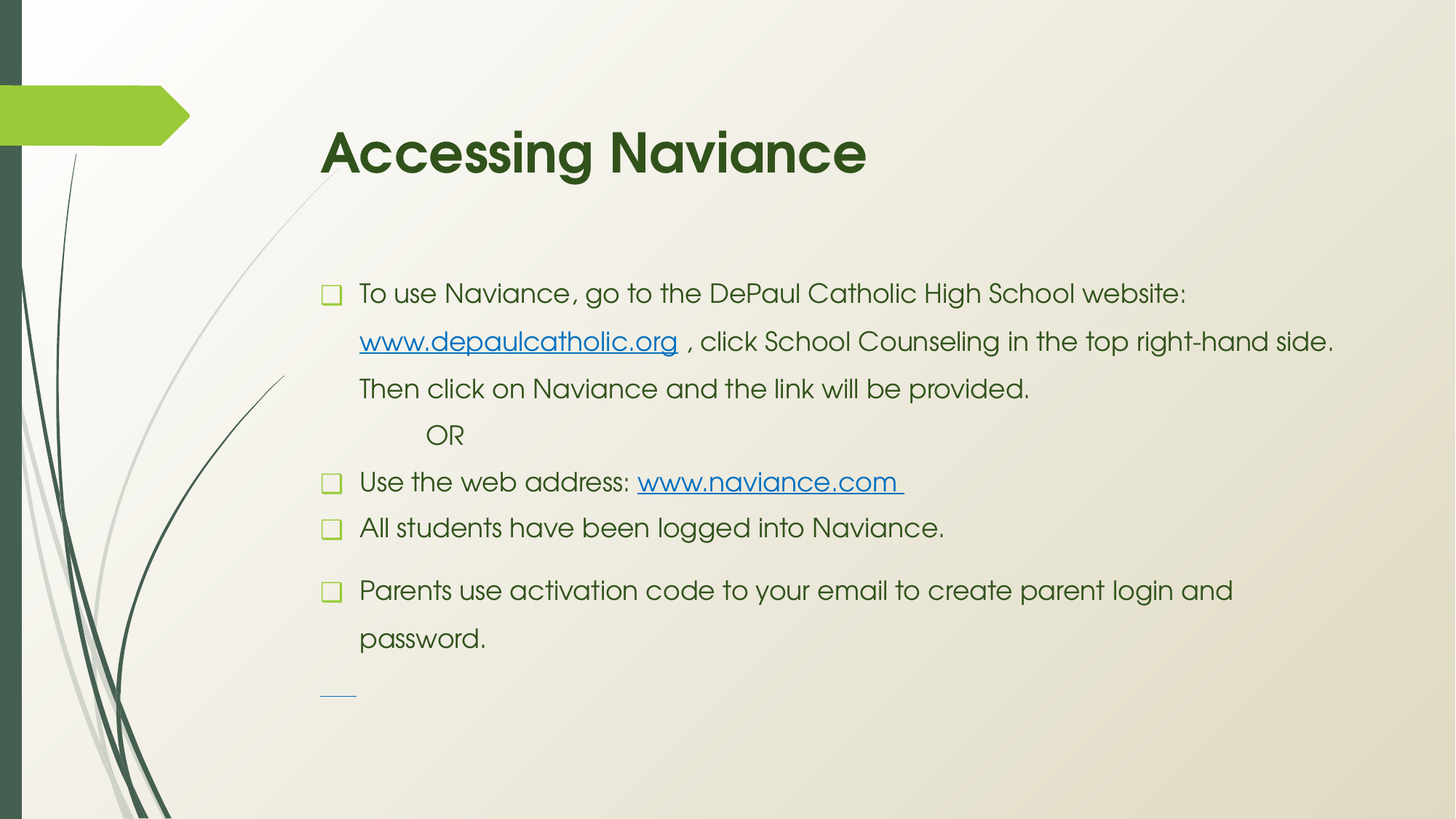

# Accessing Naviance
To use Naviance, go to the DePaul Catholic High School website: www.depaulcatholic.org , click School Counseling in the top right-hand side. Then click on Naviance and the link will be provided.
								OR
	Use the web address: www.naviance.com
	All students have been logged into Naviance.
	Parents use activation code to your email to create parent login and 	password.